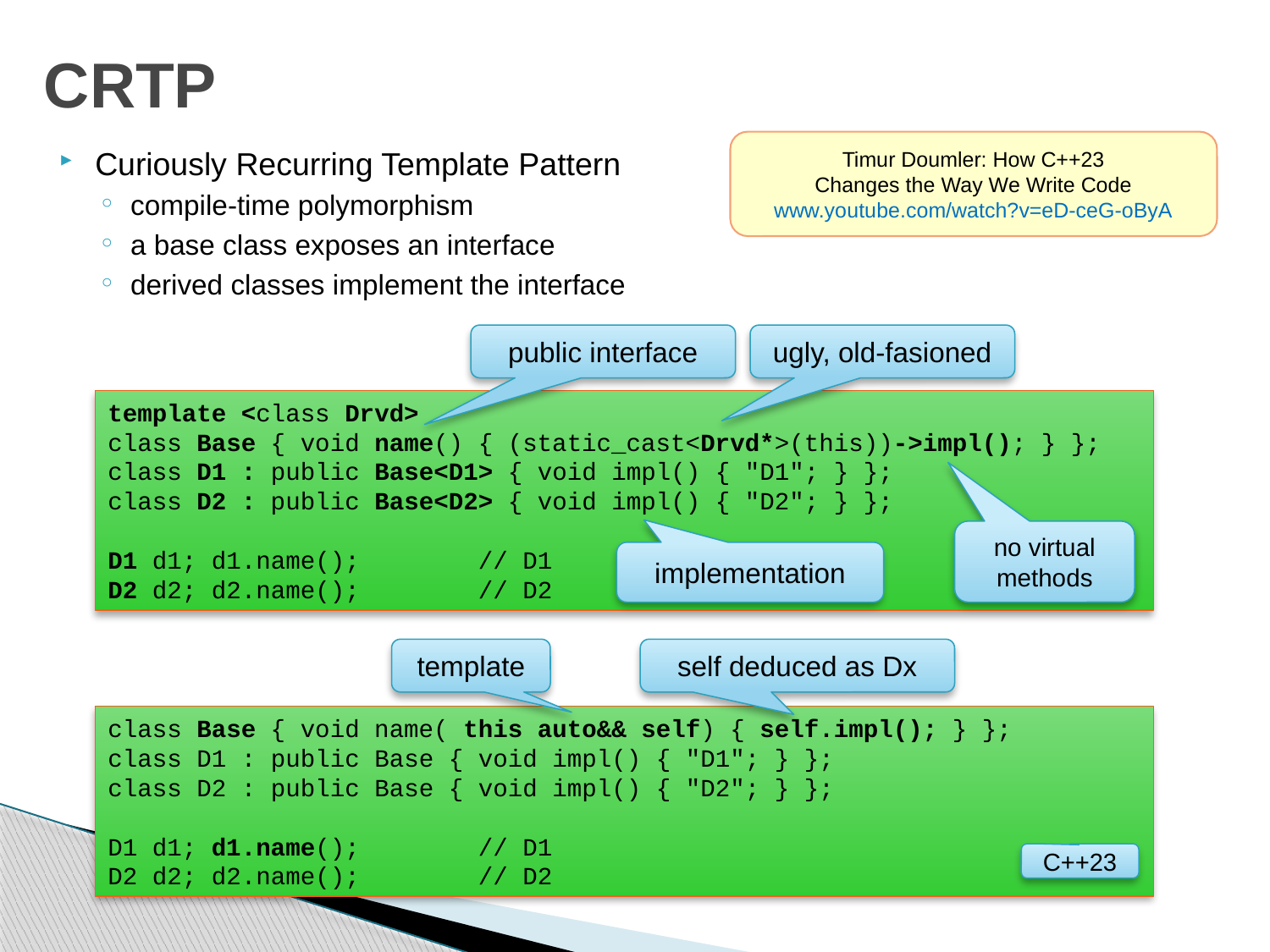

# CRTP
Timur Doumler: How C++23
Changes the Way We Write Code
www.youtube.com/watch?v=eD-ceG-oByA
Curiously Recurring Template Pattern
compile-time polymorphism
a base class exposes an interface
derived classes implement the interface
public interface
ugly, old-fasioned
template <class Drvd>
class Base { void name() { (static_cast<Drvd*>(this))->impl(); } };
class D1 : public Base<D1> { void impl() { "D1"; } };
class D2 : public Base<D2> { void impl() { "D2"; } };

D1 d1; d1.name();        // D1
D2 d2; d2.name();        // D2
no virtual methods
implementation
template
self deduced as Dx
class Base { void name( this auto&& self) { self.impl(); } };
class D1 : public Base { void impl() { "D1"; } };
class D2 : public Base { void impl() { "D2"; } };

D1 d1; d1.name();        // D1
D2 d2; d2.name();        // D2
C++23